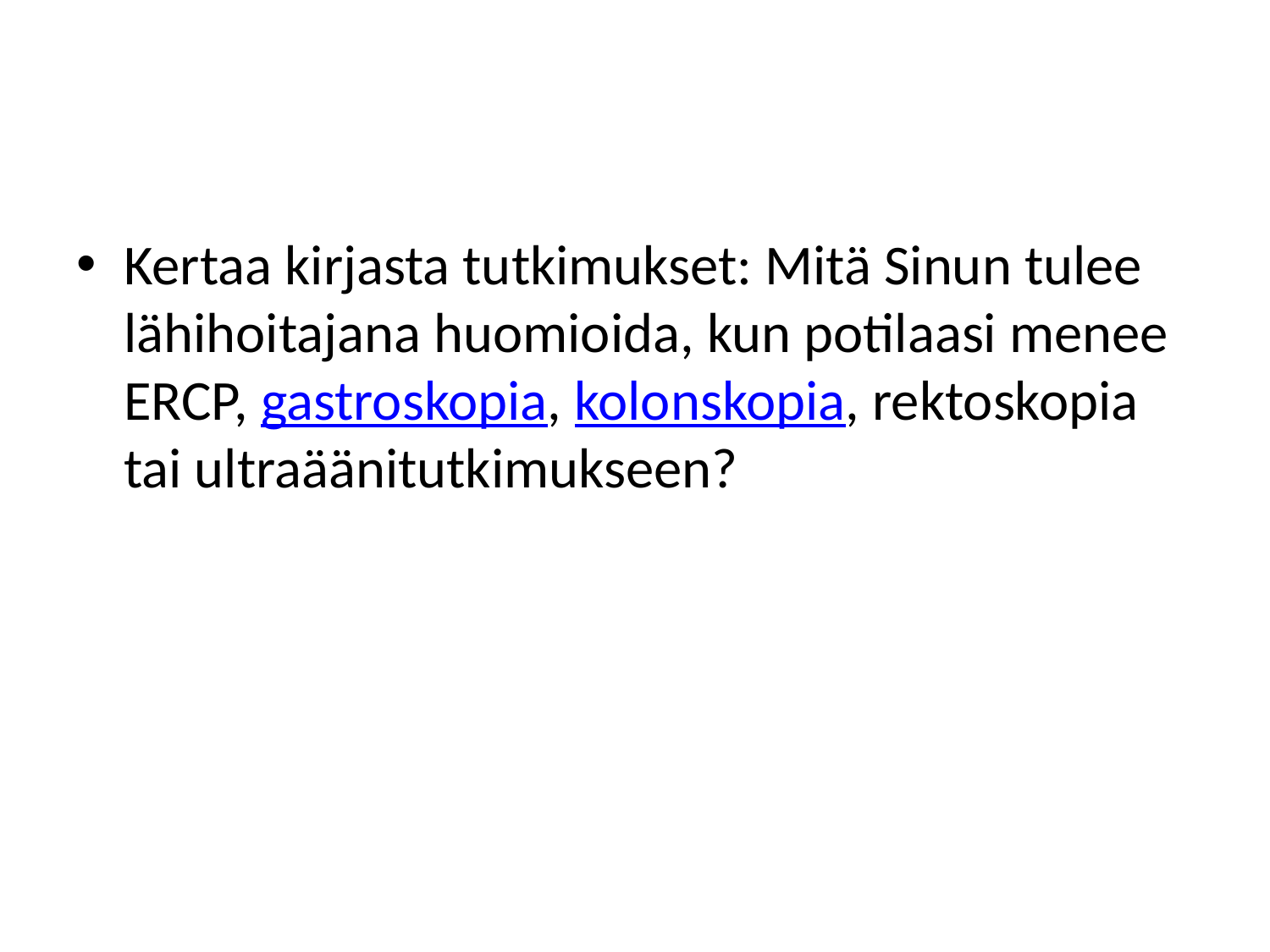

#
Kertaa kirjasta tutkimukset: Mitä Sinun tulee lähihoitajana huomioida, kun potilaasi menee ERCP, gastroskopia, kolonskopia, rektoskopia tai ultraäänitutkimukseen?